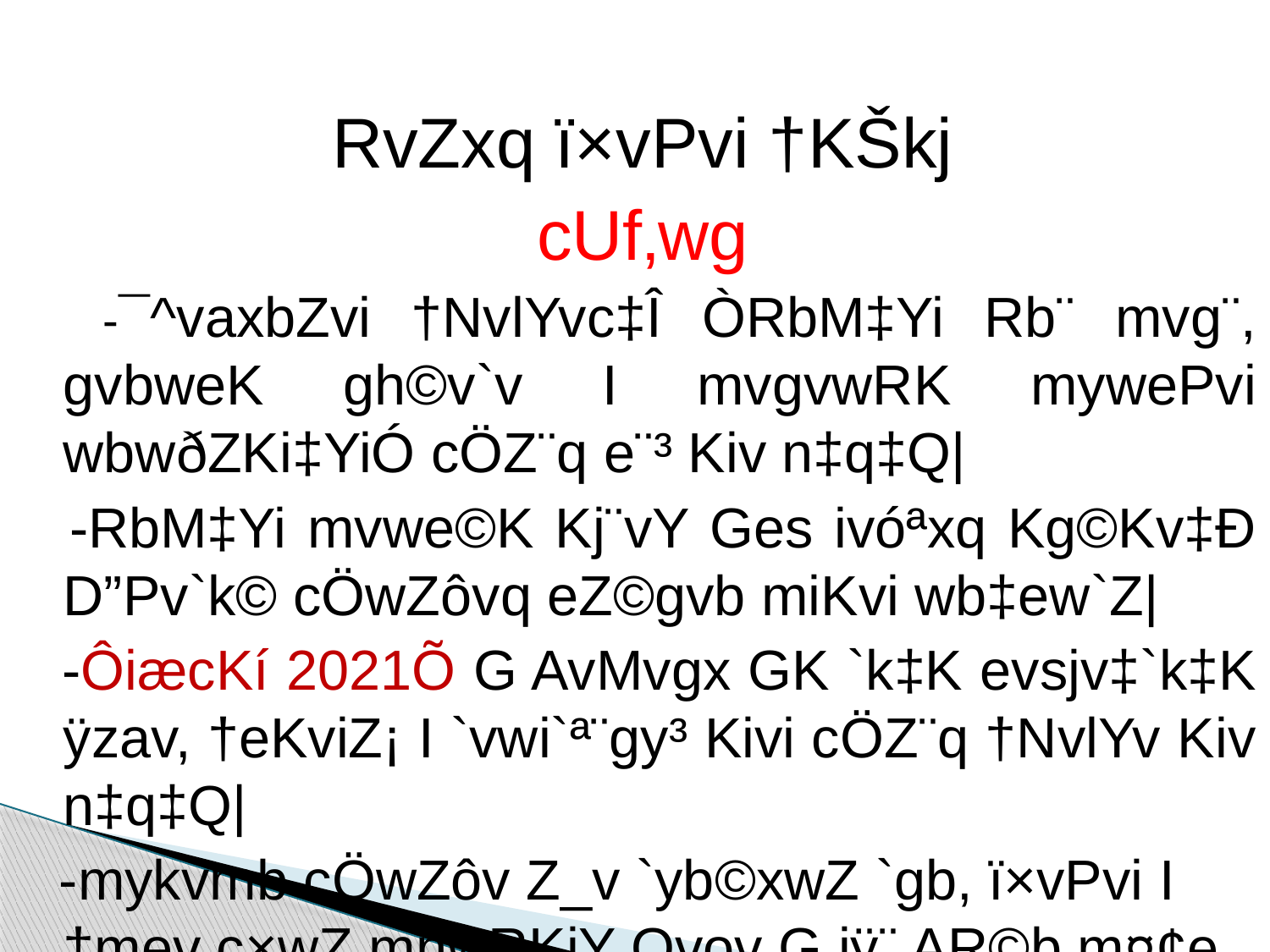

RvZxq ï×vPvi †KŠkj
cUf‚wg
  -¯^vaxbZvi †NvlYvc‡Î ÒRbM‡Yi Rb¨ mvg¨, gvbweK gh©v`v I mvgvwRK mywePvi wbwðZKi‡YiÓ cÖZ¨q e¨³ Kiv n‡q‡Q|
  -RbM‡Yi mvwe©K Kj¨vY Ges ivóªxq Kg©Kv‡Ð D”Pv`k© cÖwZôvq eZ©gvb miKvi wb‡ew`Z|
  -ÔiæcKí 2021Õ G AvMvgx GK `k‡K evsjv‡`k‡K ÿzav, †eKviZ¡ I `vwi`ª¨gy³ Kivi cÖZ¨q †NvlYv Kiv n‡q‡Q|
  -mykvmb cÖwZôv Z_v `yb©xwZ `gb, ï×vPvi I †mev c×wZ mnwRKiY Qvov G jÿ¨ AR©b m¤¢e bq|